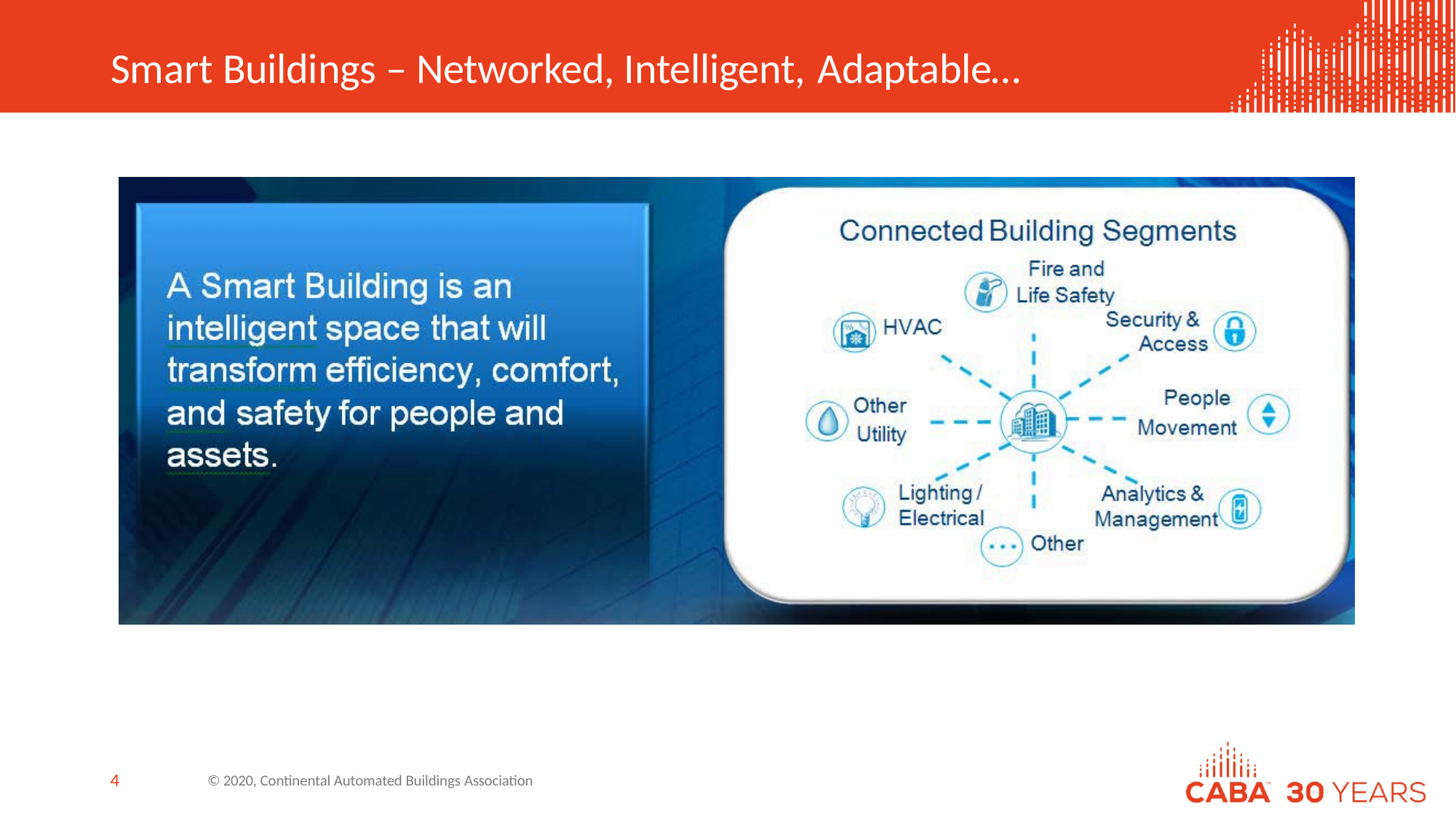

# Smart Buildings – Networked, Intelligent, Adaptable…

4
© 2020, Continental Automated Buildings Association